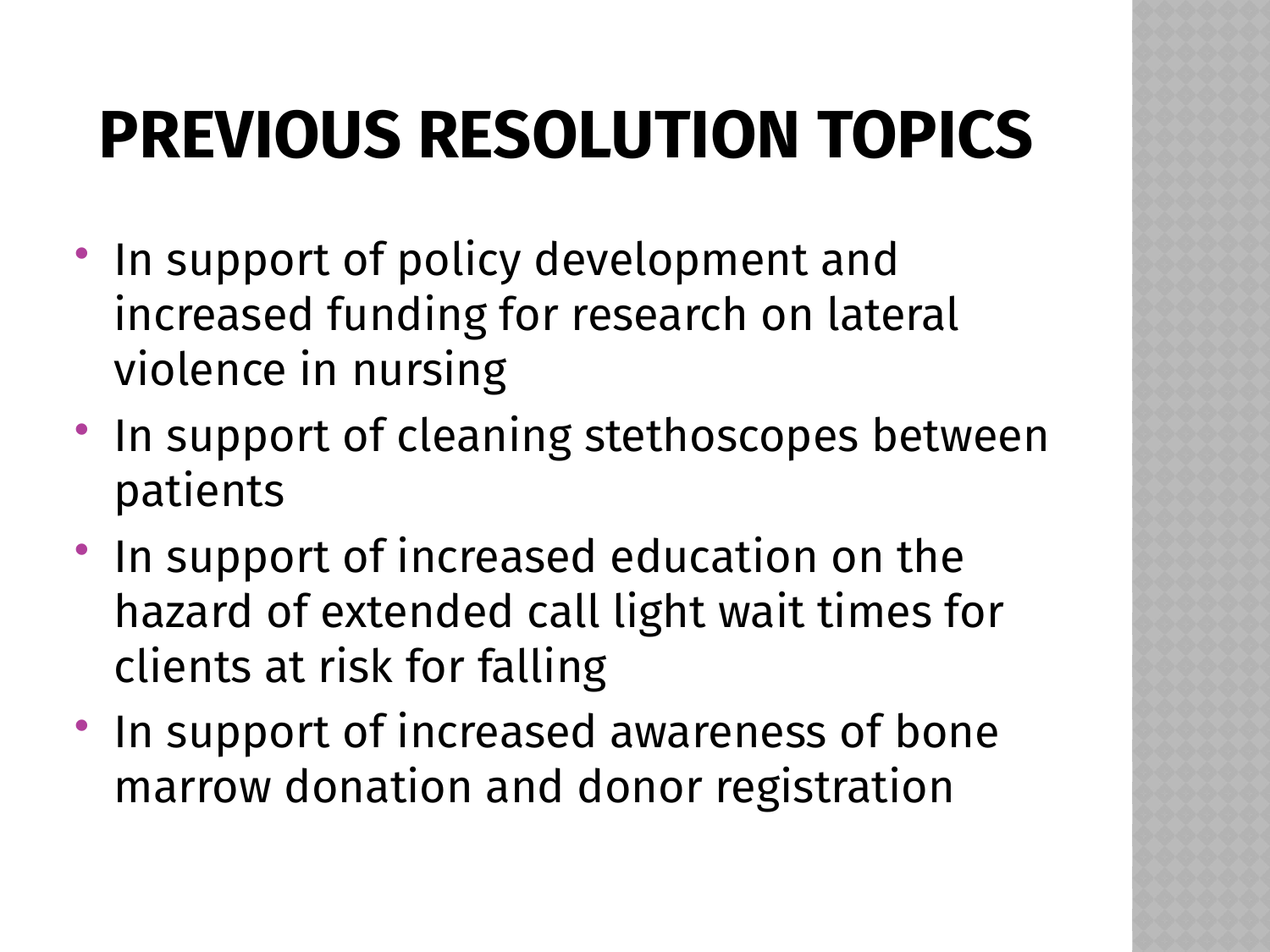

# Previous Resolution Topics
In support of policy development and increased funding for research on lateral violence in nursing
In support of cleaning stethoscopes between patients
In support of increased education on the hazard of extended call light wait times for clients at risk for falling
In support of increased awareness of bone marrow donation and donor registration